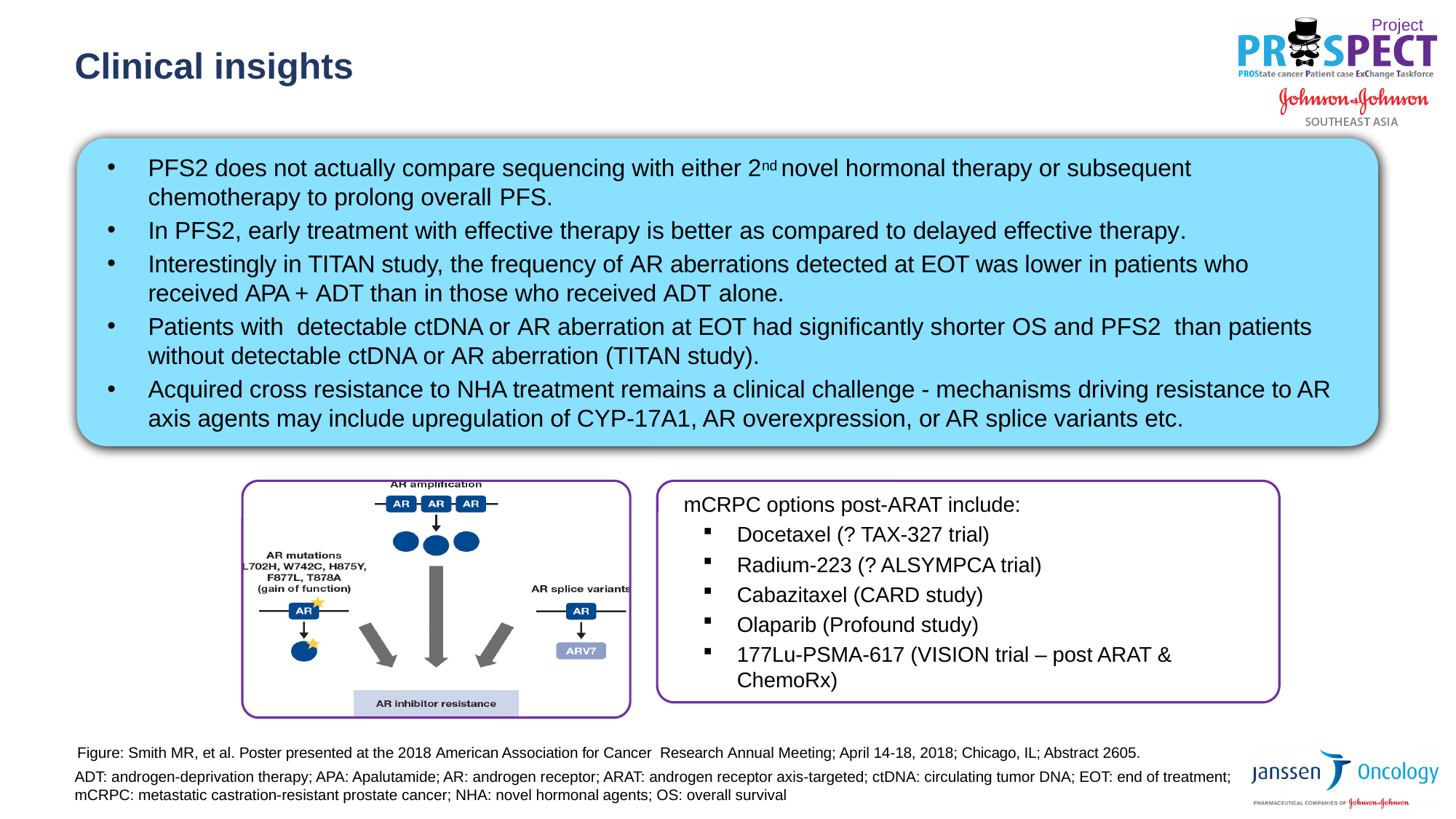

Clinical insights
PFS2 does not actually compare sequencing with either 2nd novel hormonal therapy or subsequent chemotherapy to prolong overall PFS.
In PFS2, early treatment with effective therapy is better as compared to delayed effective therapy.
Interestingly in TITAN study, the frequency of AR aberrations detected at EOT was lower in patients who received APA + ADT than in those who received ADT alone.
Patients with  detectable ctDNA or AR aberration at EOT had significantly shorter OS and PFS2  than patients without detectable ctDNA or AR aberration (TITAN study).
Acquired cross resistance to NHA treatment remains a clinical challenge - mechanisms driving resistance to AR axis agents may include upregulation of CYP-17A1, AR overexpression, or AR splice variants etc.

mCRPC options post-ARAT include:
Docetaxel (? TAX-327 trial)
Radium-223 (? ALSYMPCA trial)
Cabazitaxel (CARD study)
Olaparib (Profound study)
177Lu-PSMA-617 (VISION trial – post ARAT & ChemoRx)
Figure: Smith MR, et al. Poster presented at the 2018 American Association for Cancer  Research Annual Meeting; April 14-18, 2018; Chicago, IL; Abstract 2605.
ADT: androgen-deprivation therapy; APA: Apalutamide; AR: androgen receptor; ARAT: androgen receptor axis-targeted; ctDNA: circulating tumor DNA; EOT: end of treatment; mCRPC: metastatic castration-resistant prostate cancer; NHA: novel hormonal agents; OS: overall survival